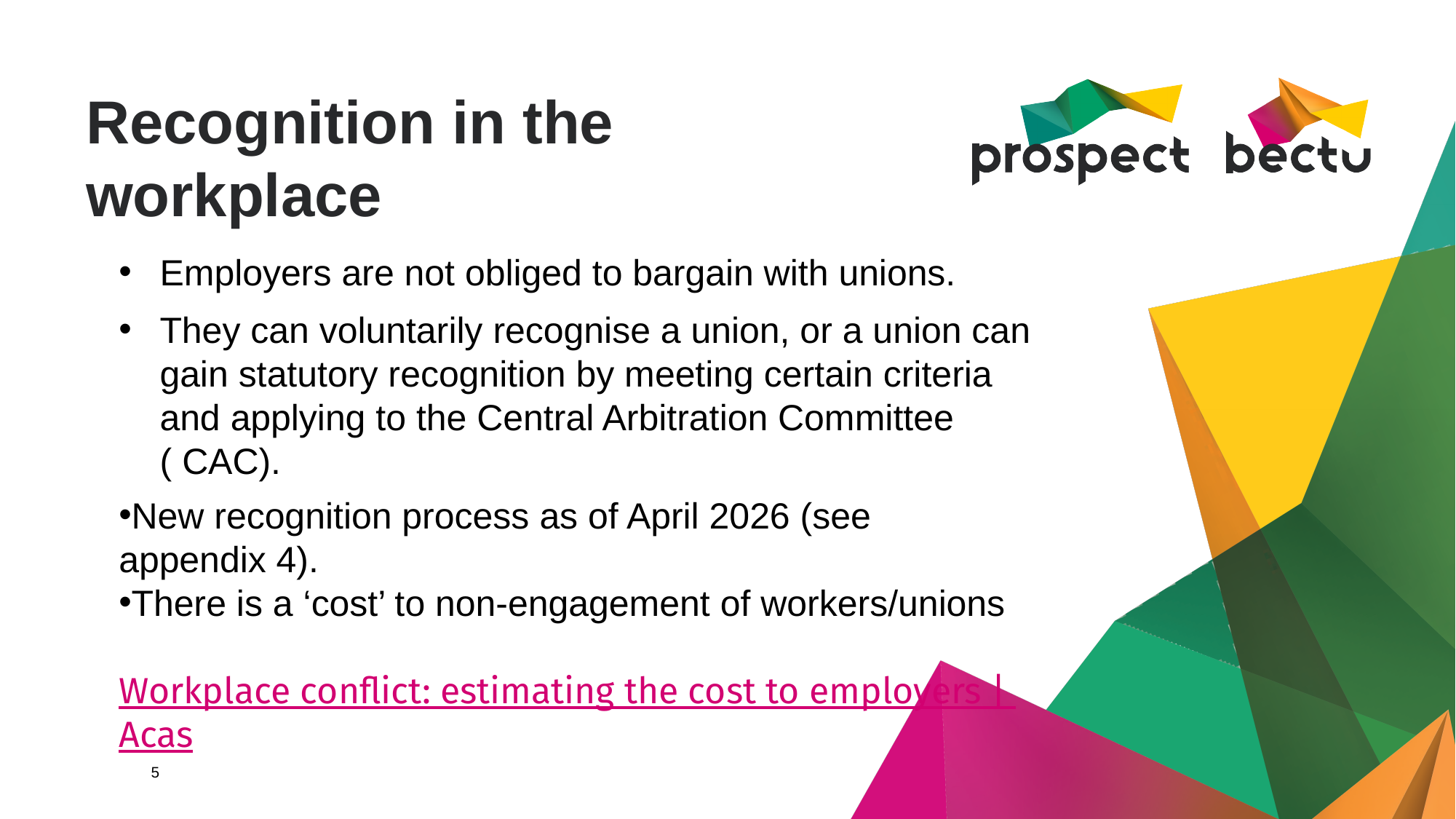

# Recognition in the workplace
Employers are not obliged to bargain with unions.
They can voluntarily recognise a union, or a union can gain statutory recognition by meeting certain criteria and applying to the Central Arbitration Committee ( CAC).
New recognition process as of April 2026 (see appendix 4).
There is a ‘cost’ to non-engagement of workers/unions
 Workplace conflict: estimating the cost to employers | Acas